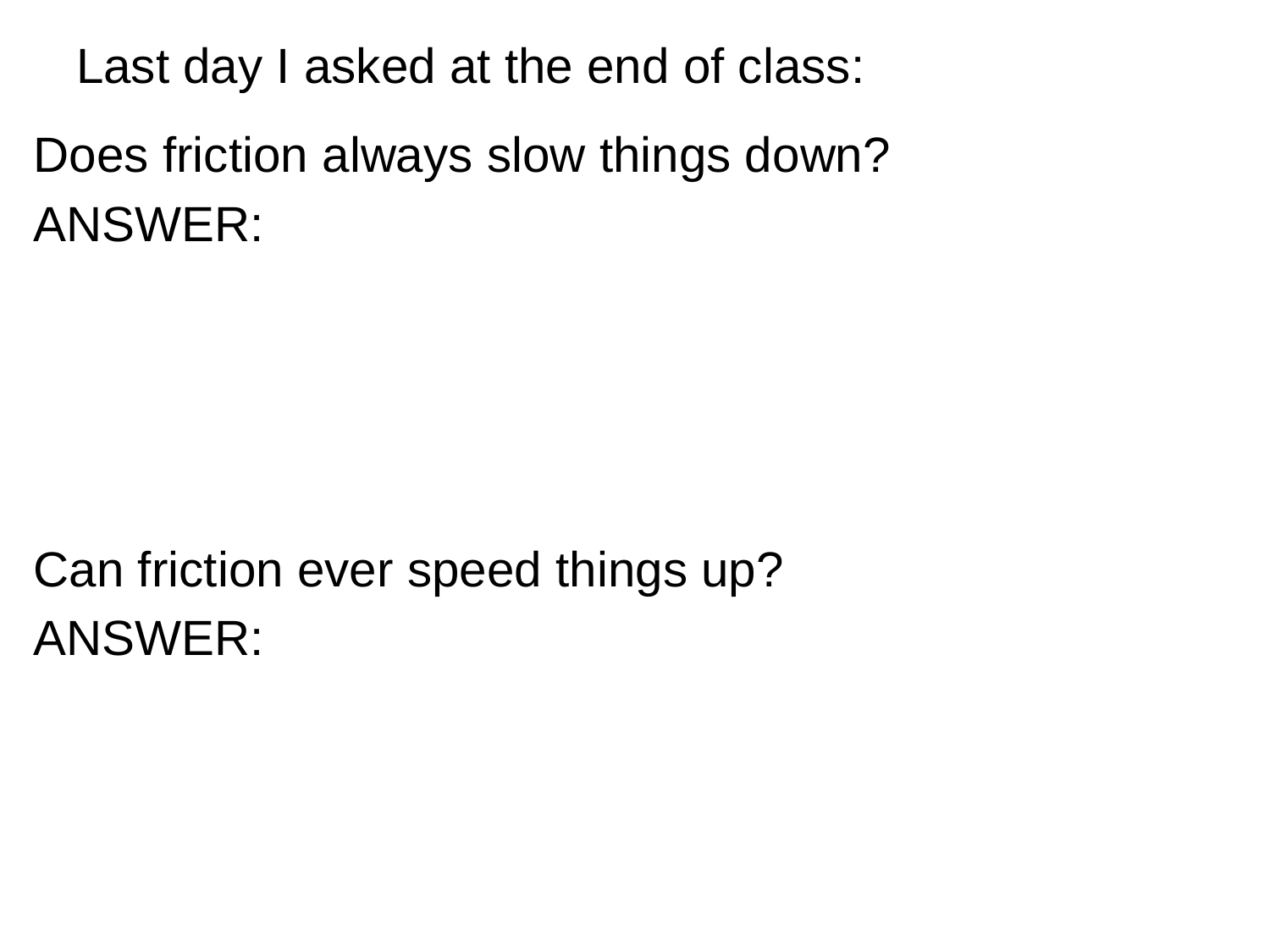

# Last day I asked at the end of class:
Does friction always slow things down?
ANSWER:

Can friction ever speed things up?
ANSWER: